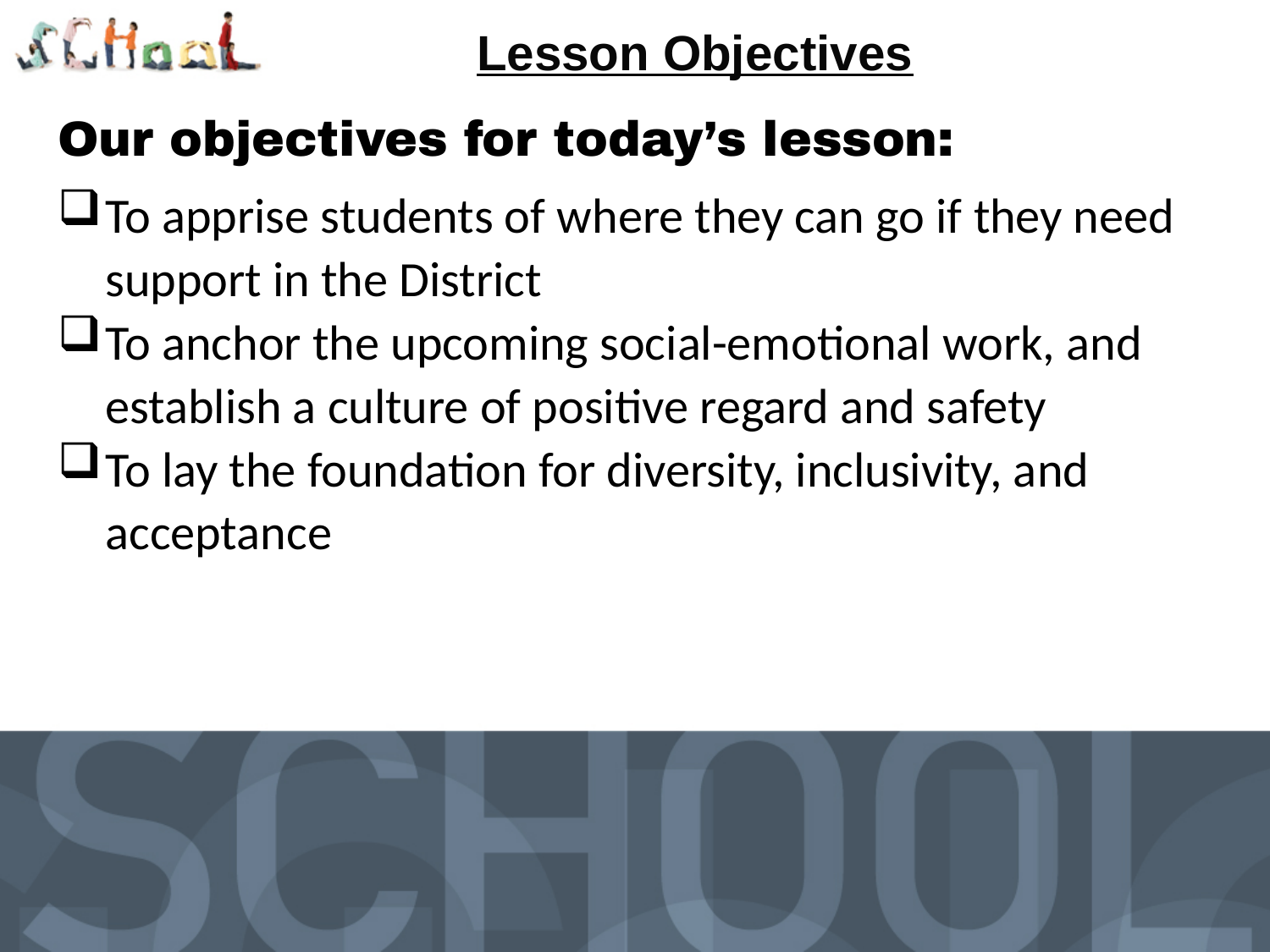

# Lesson Objectives
Our objectives for today’s lesson:
To apprise students of where they can go if they need support in the District
To anchor the upcoming social-emotional work, and establish a culture of positive regard and safety
To lay the foundation for diversity, inclusivity, and acceptance